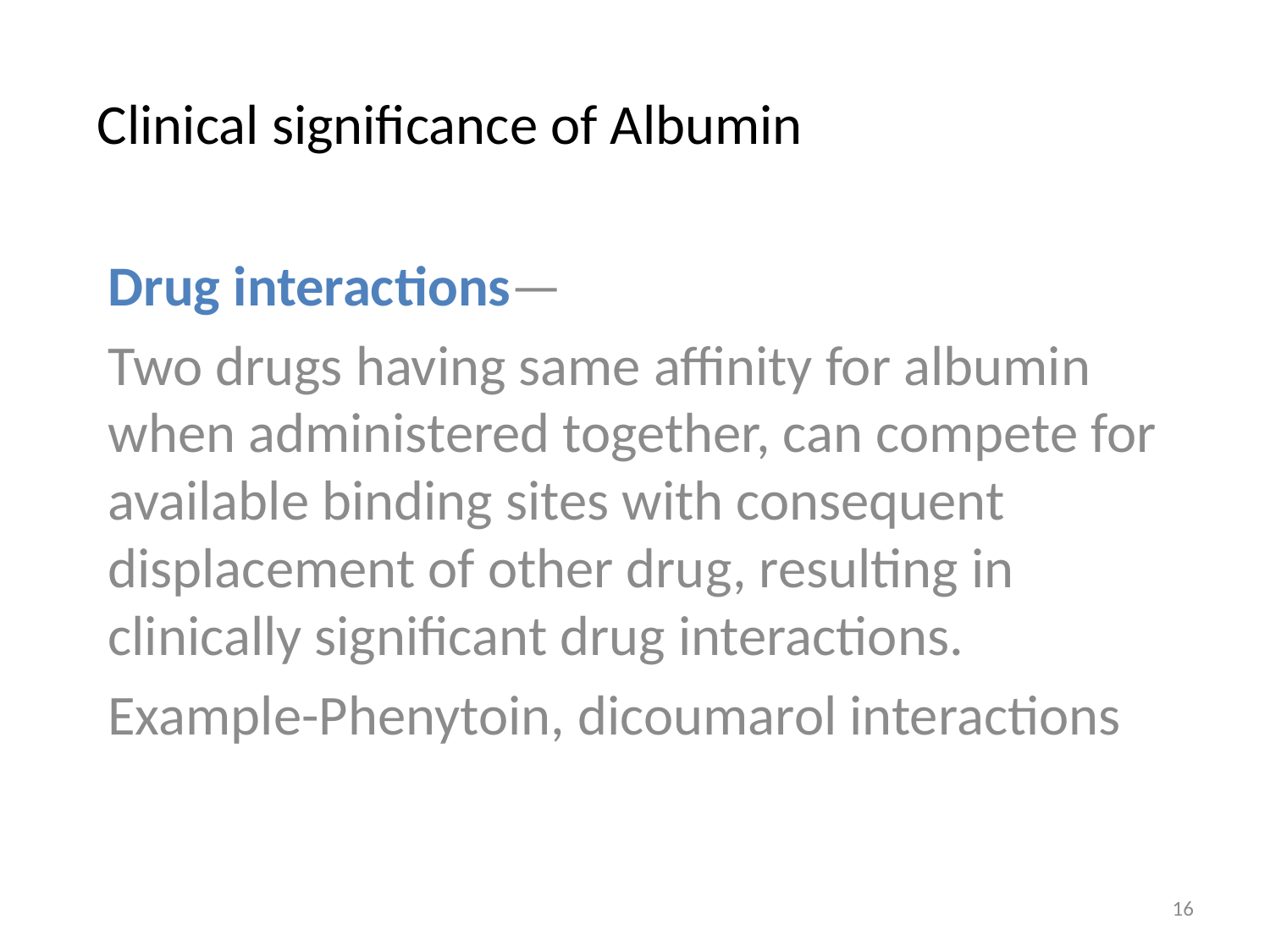

# Clinical significance of Albumin
Drug interactions—
Two drugs having same affinity for albumin when administered together, can compete for available binding sites with consequent displacement of other drug, resulting in clinically significant drug interactions.
Example-Phenytoin, dicoumarol interactions
16